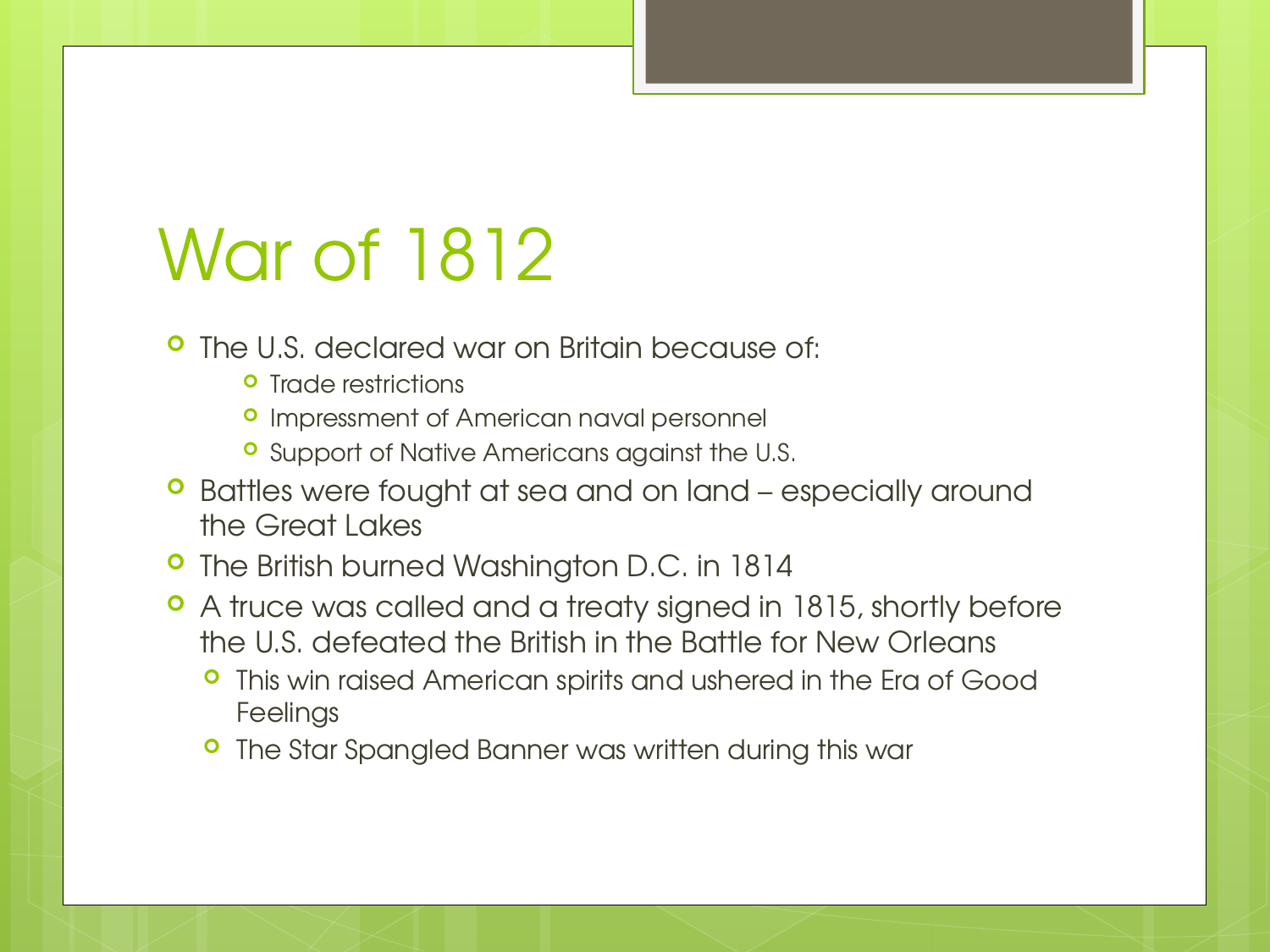

# War of 1812
The U.S. declared war on Britain because of:
Trade restrictions
Impressment of American naval personnel
Support of Native Americans against the U.S.
Battles were fought at sea and on land – especially around the Great Lakes
The British burned Washington D.C. in 1814
A truce was called and a treaty signed in 1815, shortly before the U.S. defeated the British in the Battle for New Orleans
This win raised American spirits and ushered in the Era of Good Feelings
The Star Spangled Banner was written during this war